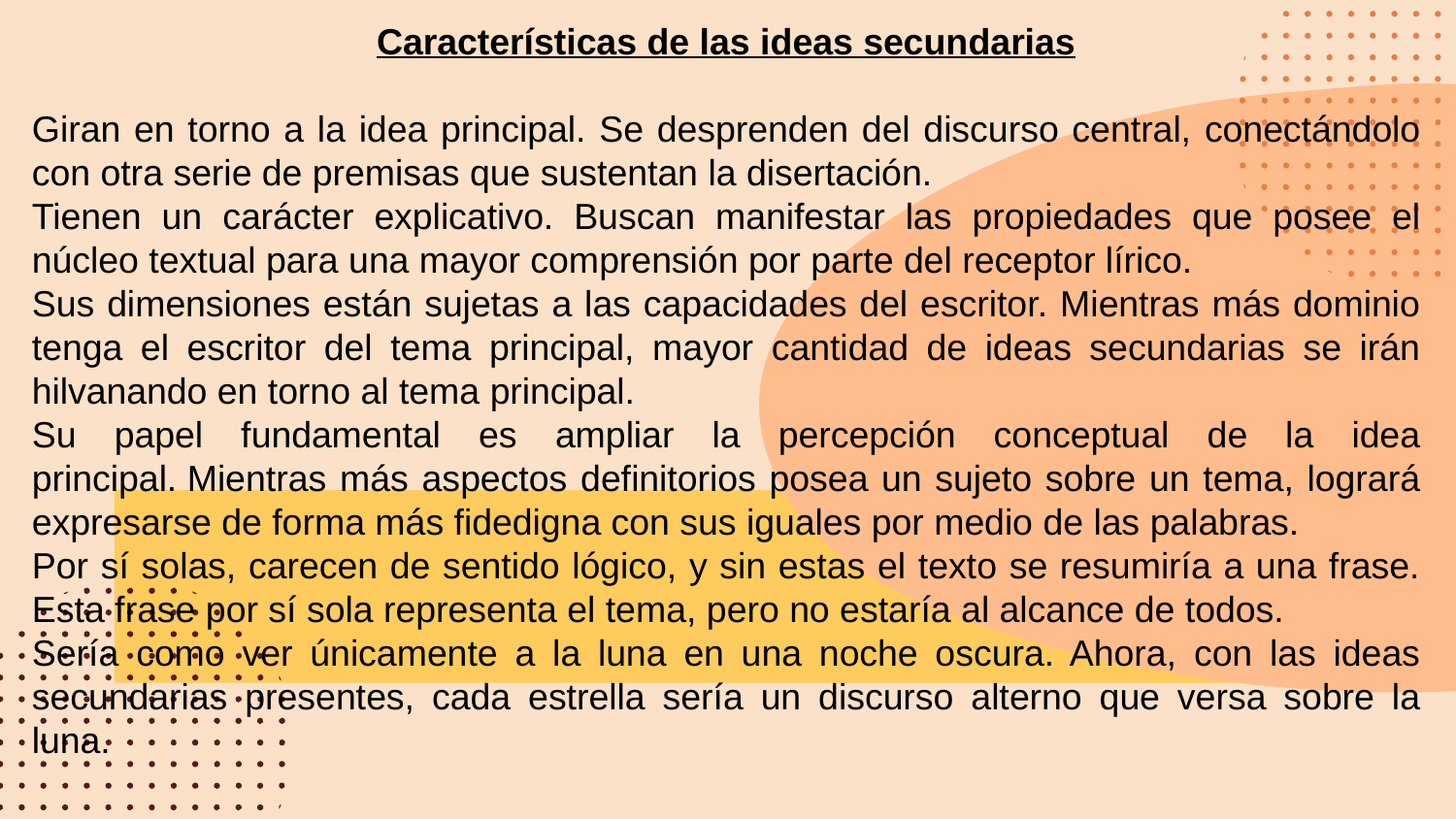

Características de las ideas secundarias

Giran en torno a la idea principal. Se desprenden del discurso central, conectándolo con otra serie de premisas que sustentan la disertación.
Tienen un carácter explicativo. Buscan manifestar las propiedades que posee el núcleo textual para una mayor comprensión por parte del receptor lírico.
Sus dimensiones están sujetas a las capacidades del escritor. Mientras más dominio tenga el escritor del tema principal, mayor cantidad de ideas secundarias se irán hilvanando en torno al tema principal.
Su papel fundamental es ampliar la percepción conceptual de la idea principal. Mientras más aspectos definitorios posea un sujeto sobre un tema, logrará expresarse de forma más fidedigna con sus iguales por medio de las palabras.
Por sí solas, carecen de sentido lógico, y sin estas el texto se resumiría a una frase. Esta frase por sí sola representa el tema, pero no estaría al alcance de todos.
Sería como ver únicamente a la luna en una noche oscura. Ahora, con las ideas secundarias presentes, cada estrella sería un discurso alterno que versa sobre la luna.